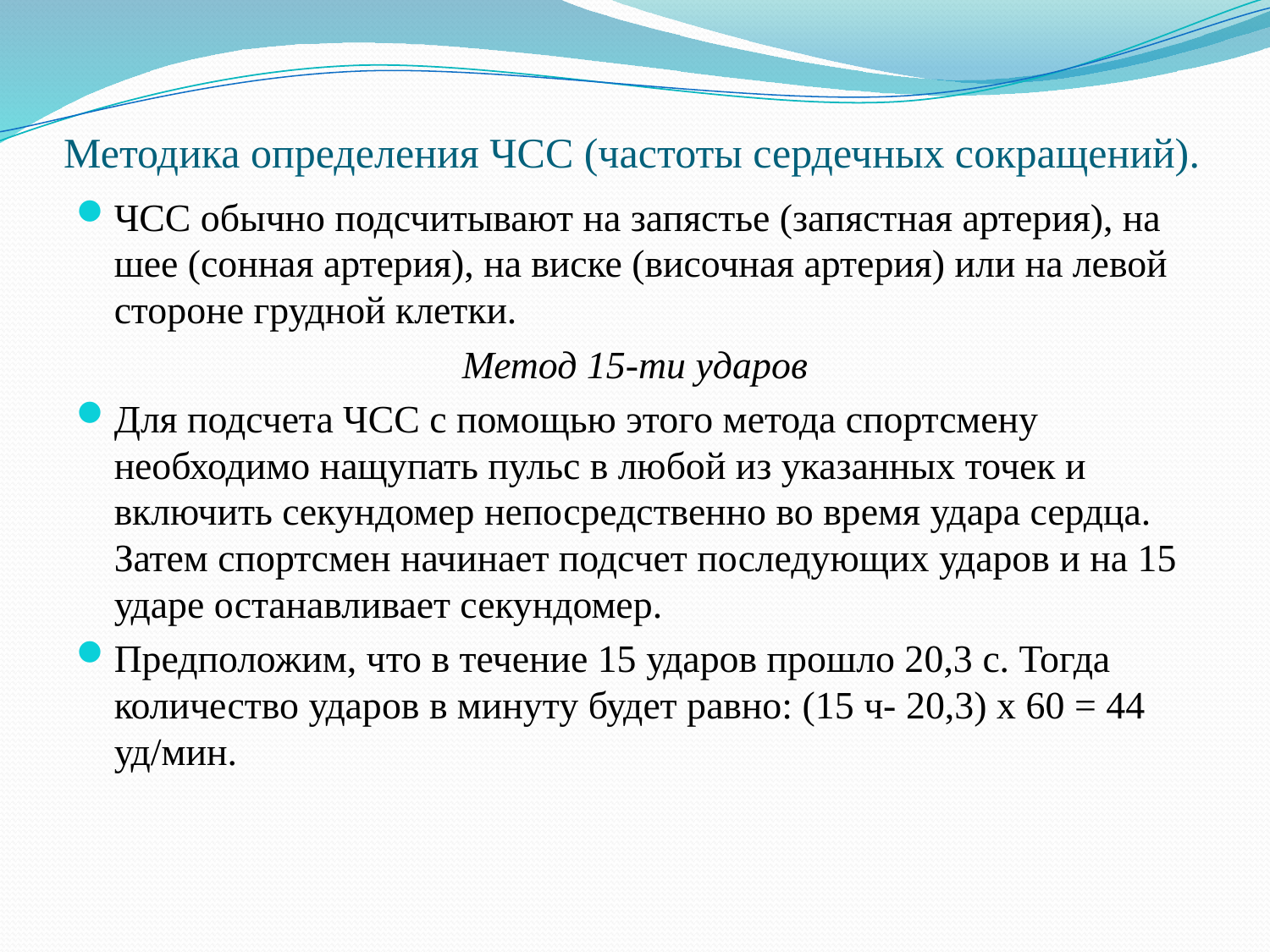

# Методика определения ЧСС (частоты сердечных сокращений).
ЧСС обычно подсчитывают на запястье (запястная артерия), на шее (сонная артерия), на виске (височная артерия) или на левой стороне грудной клетки.
Метод 15-ти ударов
Для подсчета ЧСС с помощью этого метода спортсмену необходимо нащупать пульс в любой из указанных точек и включить секундомер непосредственно во время удара сердца. Затем спортсмен начинает подсчет последующих ударов и на 15 ударе останавливает секундомер.
Предположим, что в течение 15 ударов прошло 20,3 с. Тогда количество ударов в минуту будет равно: (15 ч- 20,3) х 60 = 44 уд/мин.